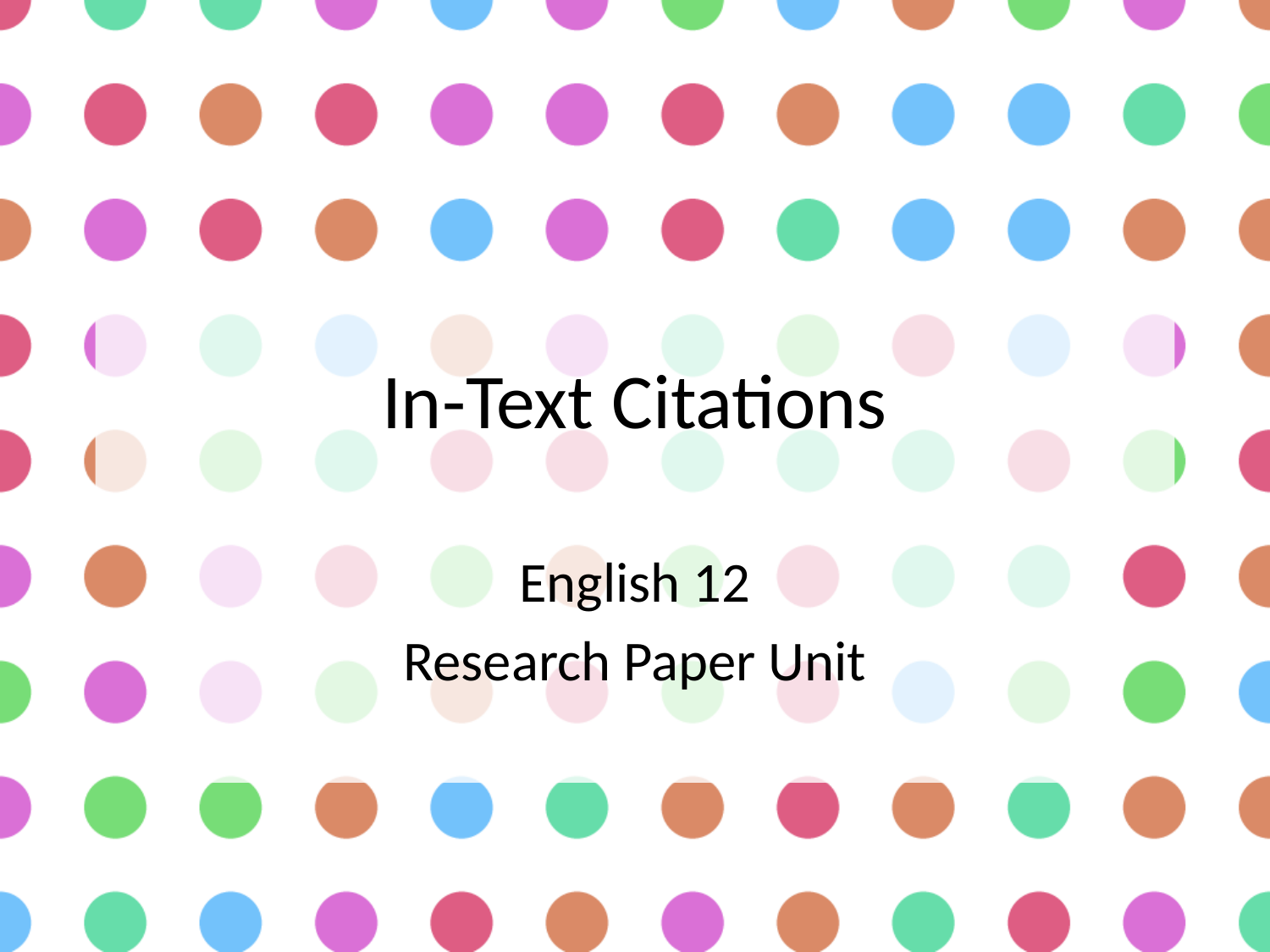

# In-Text Citations
English 12
Research Paper Unit